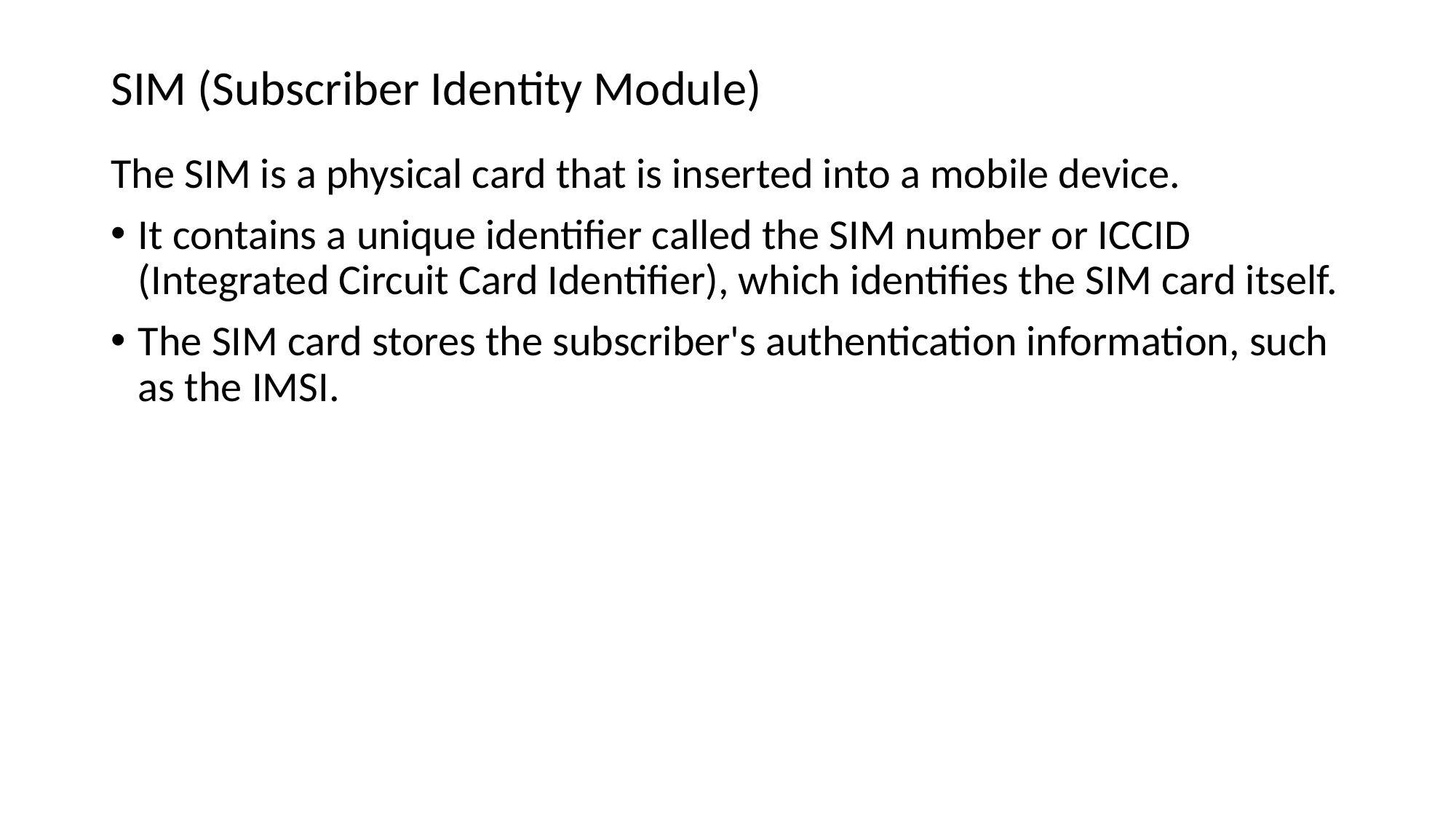

# SIM (Subscriber Identity Module)
The SIM is a physical card that is inserted into a mobile device.
It contains a unique identifier called the SIM number or ICCID (Integrated Circuit Card Identifier), which identifies the SIM card itself.
The SIM card stores the subscriber's authentication information, such as the IMSI.